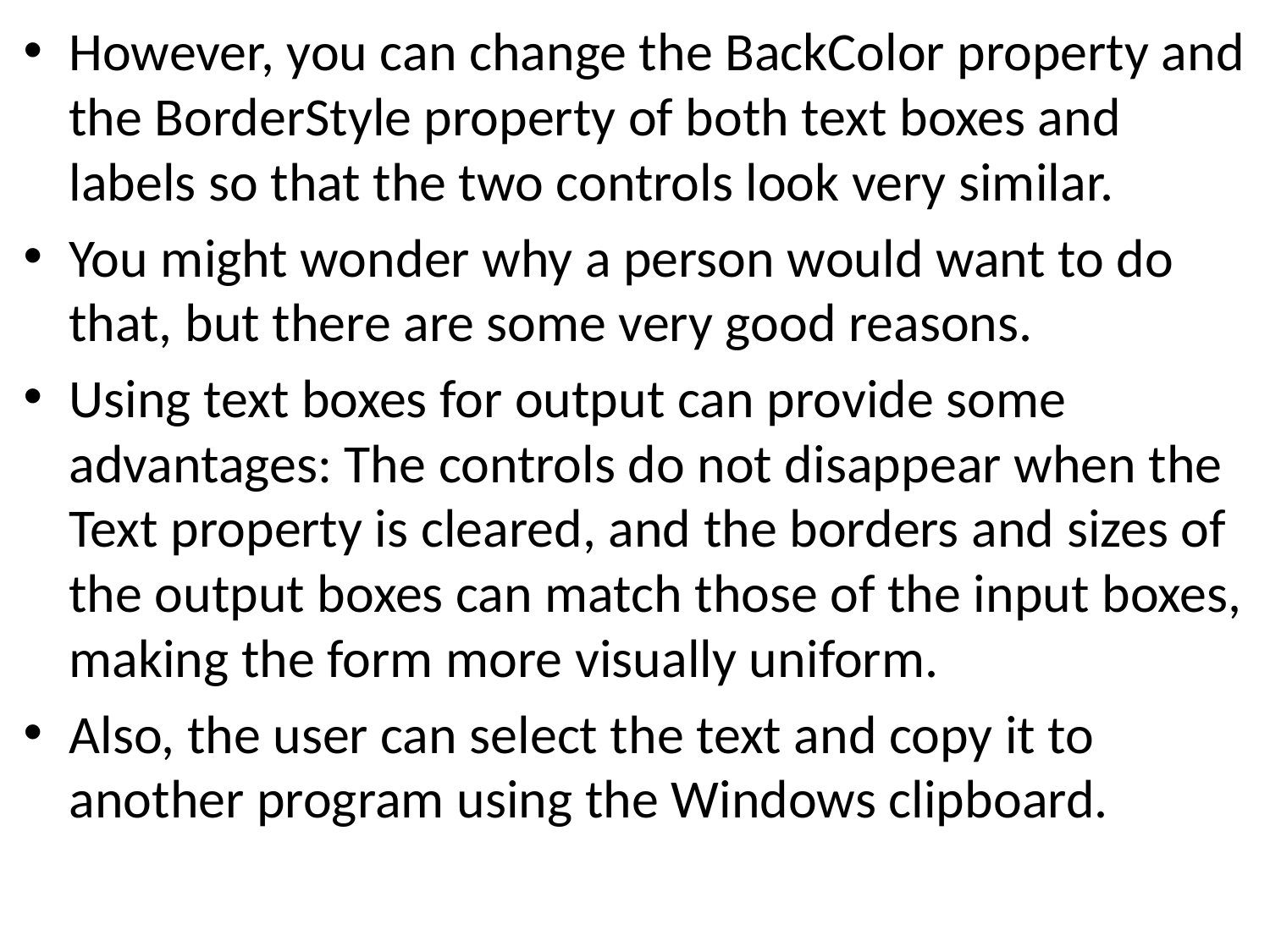

However, you can change the BackColor property and the BorderStyle property of both text boxes and labels so that the two controls look very similar.
You might wonder why a person would want to do that, but there are some very good reasons.
Using text boxes for output can provide some advantages: The controls do not disappear when the Text property is cleared, and the borders and sizes of the output boxes can match those of the input boxes, making the form more visually uniform.
Also, the user can select the text and copy it to another program using the Windows clipboard.